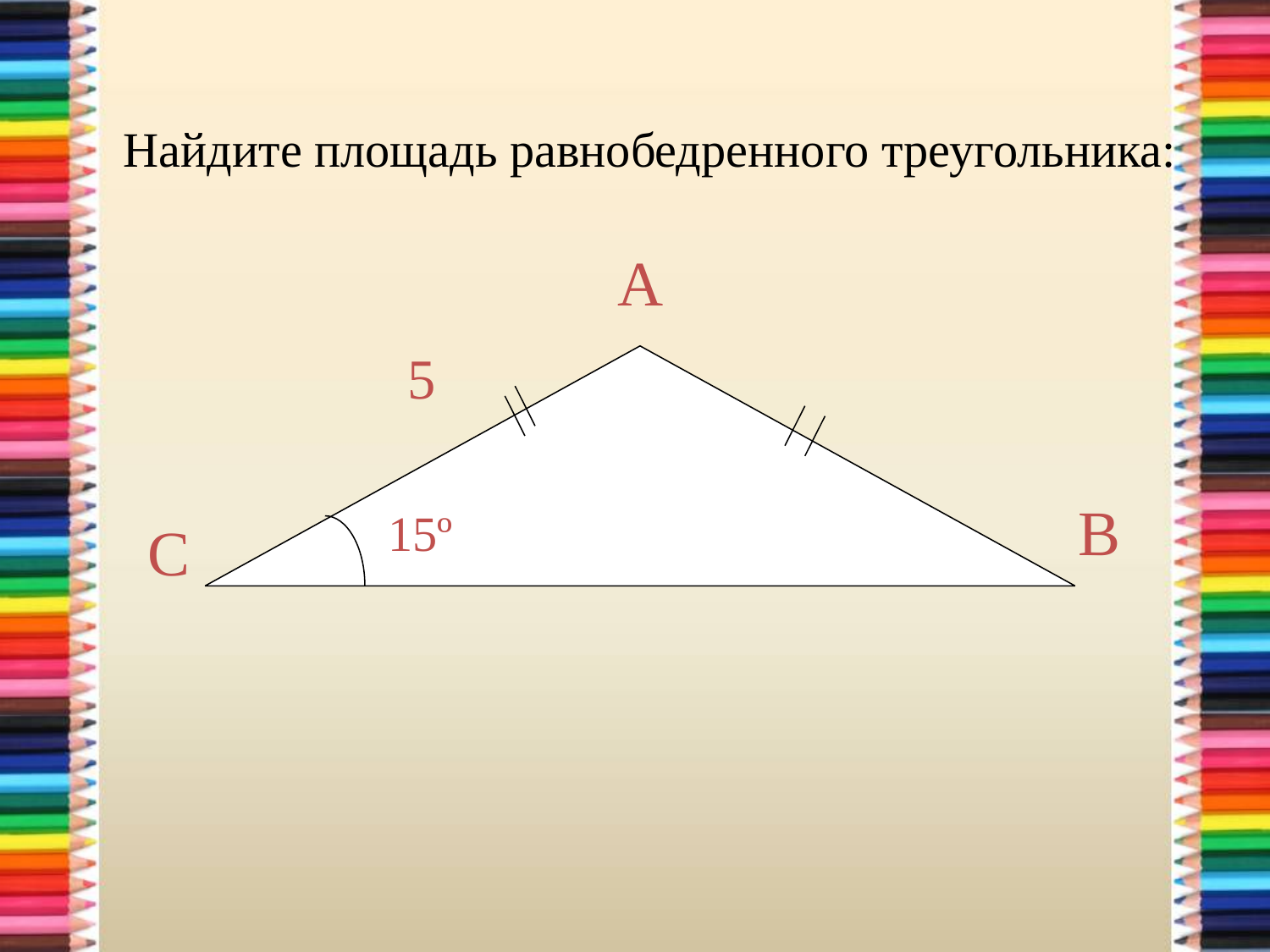

# Найдите площадь равнобедренного треугольника:
А
5

В
15º
С